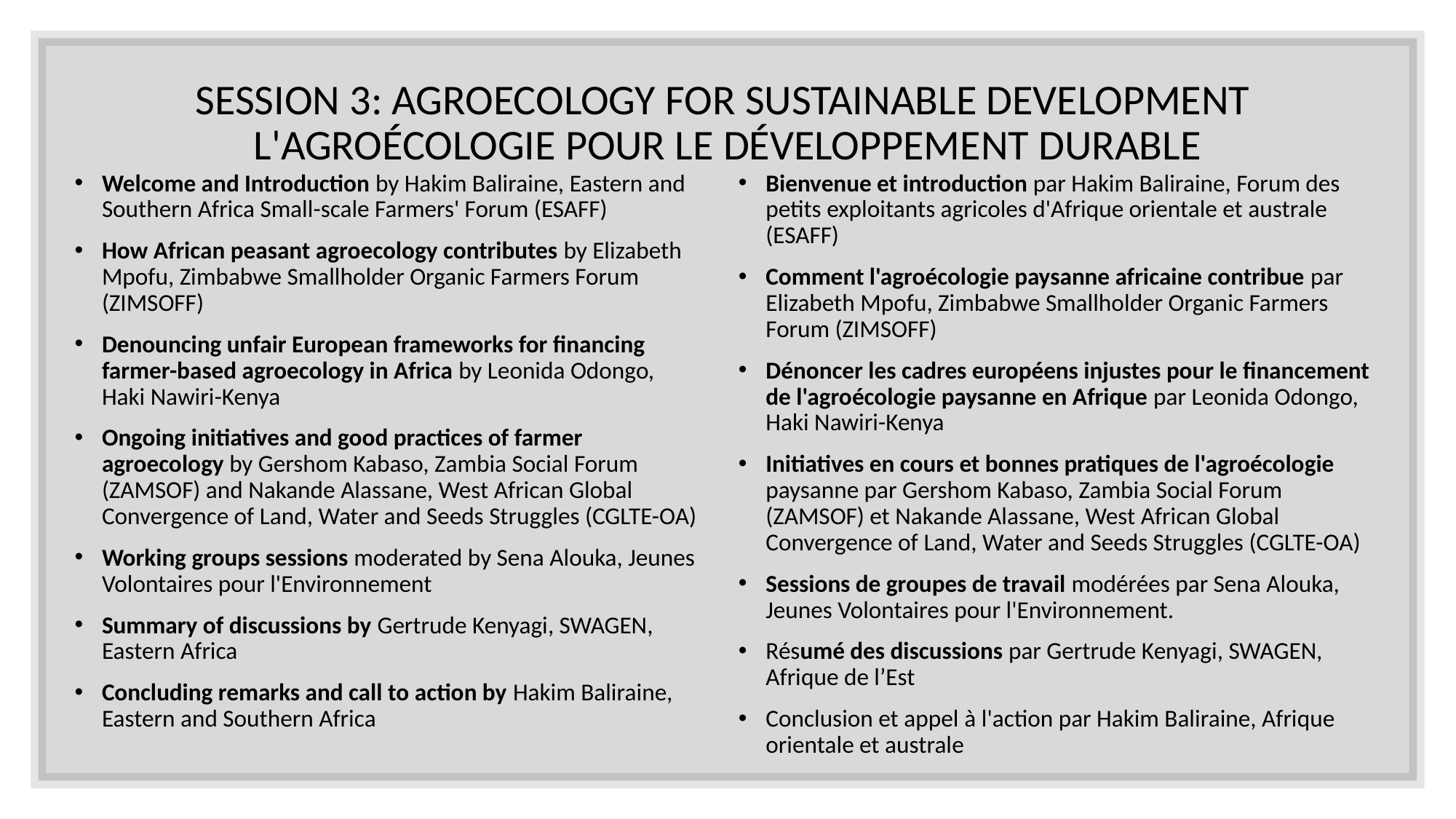

# SESSION 3: AGROECOLOGY FOR SUSTAINABLE DEVELOPMENT  L'AGROÉCOLOGIE POUR LE DÉVELOPPEMENT DURABLE
Bienvenue et introduction par Hakim Baliraine, Forum des petits exploitants agricoles d'Afrique orientale et australe (ESAFF)
Comment l'agroécologie paysanne africaine contribue par Elizabeth Mpofu, Zimbabwe Smallholder Organic Farmers Forum (ZIMSOFF)
Dénoncer les cadres européens injustes pour le financement de l'agroécologie paysanne en Afrique par Leonida Odongo, Haki Nawiri-Kenya
Initiatives en cours et bonnes pratiques de l'agroécologie paysanne par Gershom Kabaso, Zambia Social Forum (ZAMSOF) et Nakande Alassane, West African Global Convergence of Land, Water and Seeds Struggles (CGLTE-OA)
Sessions de groupes de travail modérées par Sena Alouka, Jeunes Volontaires pour l'Environnement.
Résumé des discussions par Gertrude Kenyagi, SWAGEN, Afrique de l’Est
Conclusion et appel à l'action par Hakim Baliraine, Afrique orientale et australe
Welcome and Introduction by Hakim Baliraine, Eastern and Southern Africa Small-scale Farmers' Forum (ESAFF)
How African peasant agroecology contributes by Elizabeth Mpofu, Zimbabwe Smallholder Organic Farmers Forum (ZIMSOFF)
Denouncing unfair European frameworks for financing farmer-based agroecology in Africa by Leonida Odongo, Haki Nawiri-Kenya
Ongoing initiatives and good practices of farmer agroecology by Gershom Kabaso, Zambia Social Forum (ZAMSOF) and Nakande Alassane, West African Global Convergence of Land, Water and Seeds Struggles (CGLTE-OA)
Working groups sessions moderated by Sena Alouka, Jeunes Volontaires pour l'Environnement
Summary of discussions by Gertrude Kenyagi, SWAGEN, Eastern Africa
Concluding remarks and call to action by Hakim Baliraine, Eastern and Southern Africa